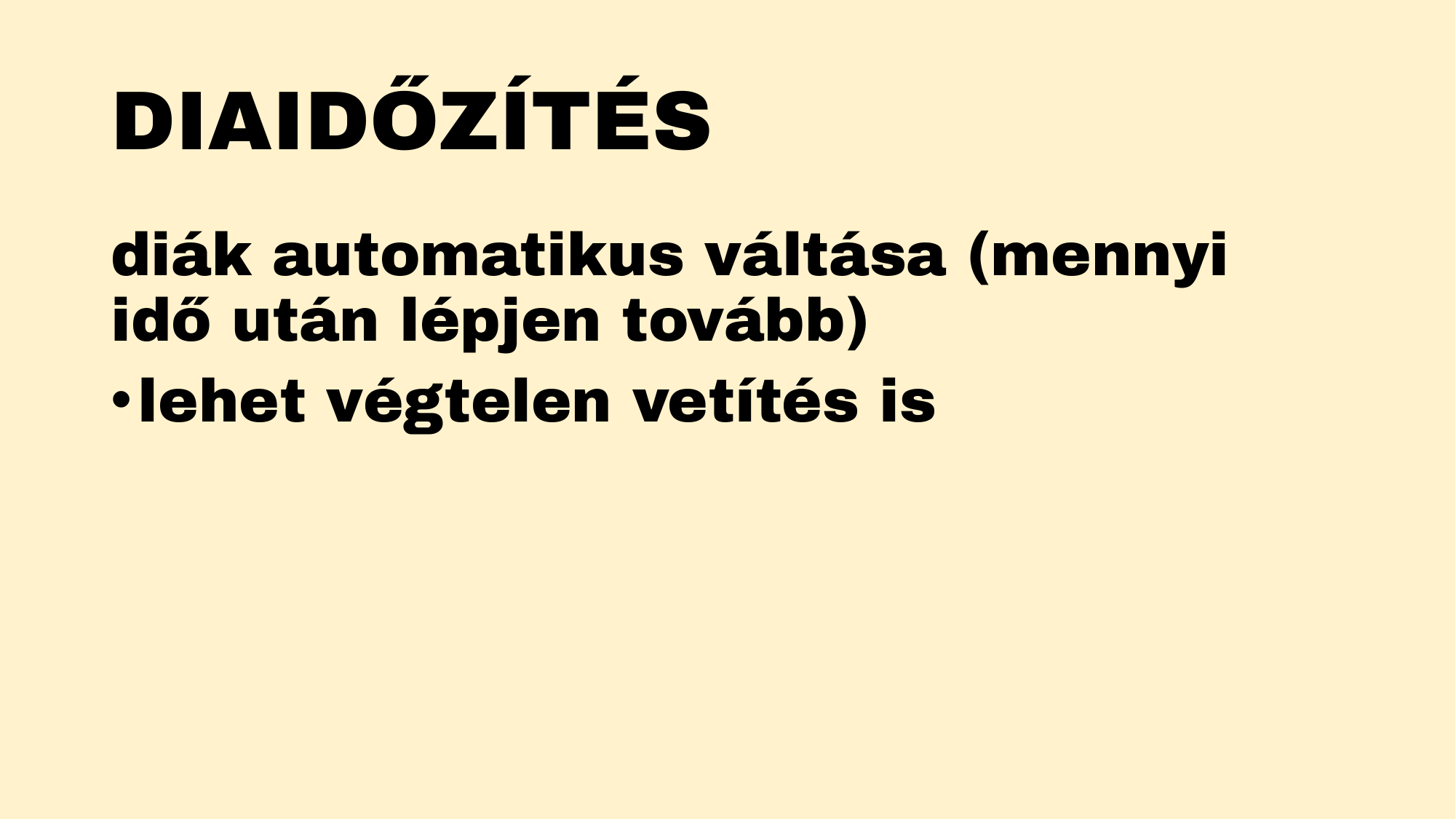

# DIAIDŐZÍTÉS
diák automatikus váltása (mennyi idő után lépjen tovább)
lehet végtelen vetítés is